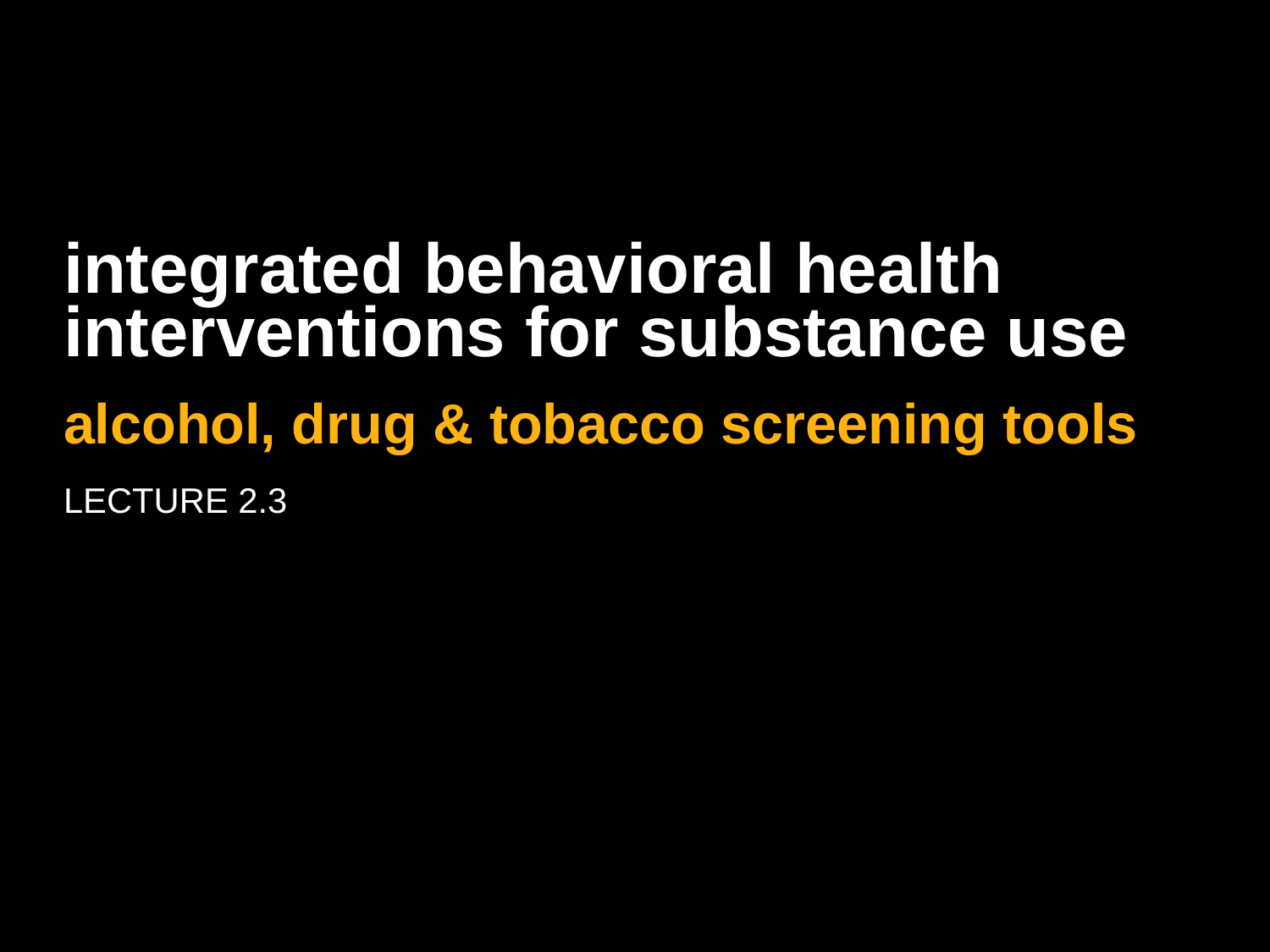

# integrated behavioral health interventions for substance use
alcohol, drug & tobacco screening tools
Lecture 2.3